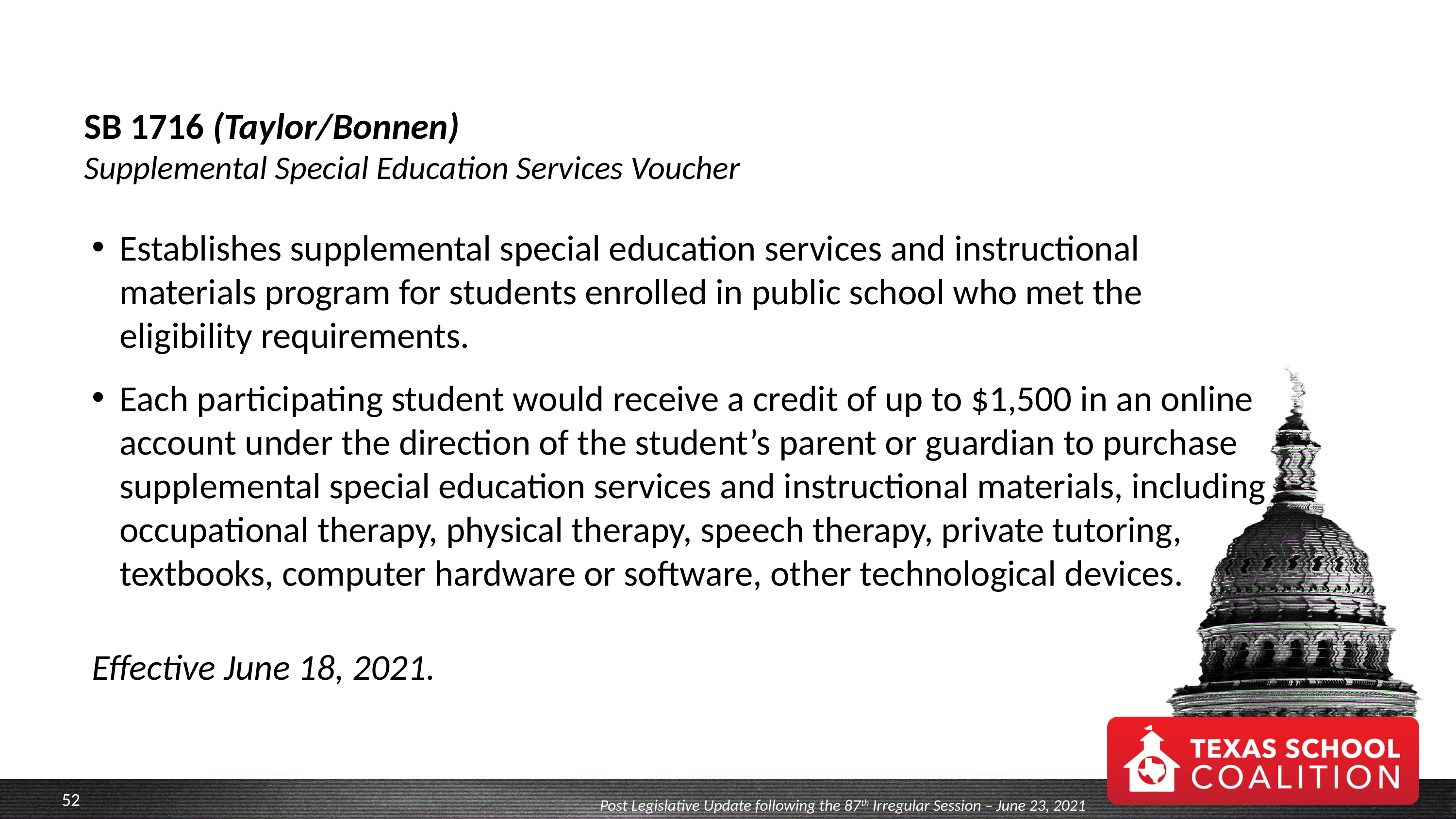

# SB 1716 (Taylor/Bonnen) Supplemental Special Education Services Voucher
Establishes supplemental special education services and instructional materials program for students enrolled in public school who met the eligibility requirements.
Each participating student would receive a credit of up to $1,500 in an online account under the direction of the student’s parent or guardian to purchase supplemental special education services and instructional materials, including occupational therapy, physical therapy, speech therapy, private tutoring, textbooks, computer hardware or software, other technological devices.
Effective June 18, 2021.
Post Legislative Update following the 87th Irregular Session – June 23, 2021